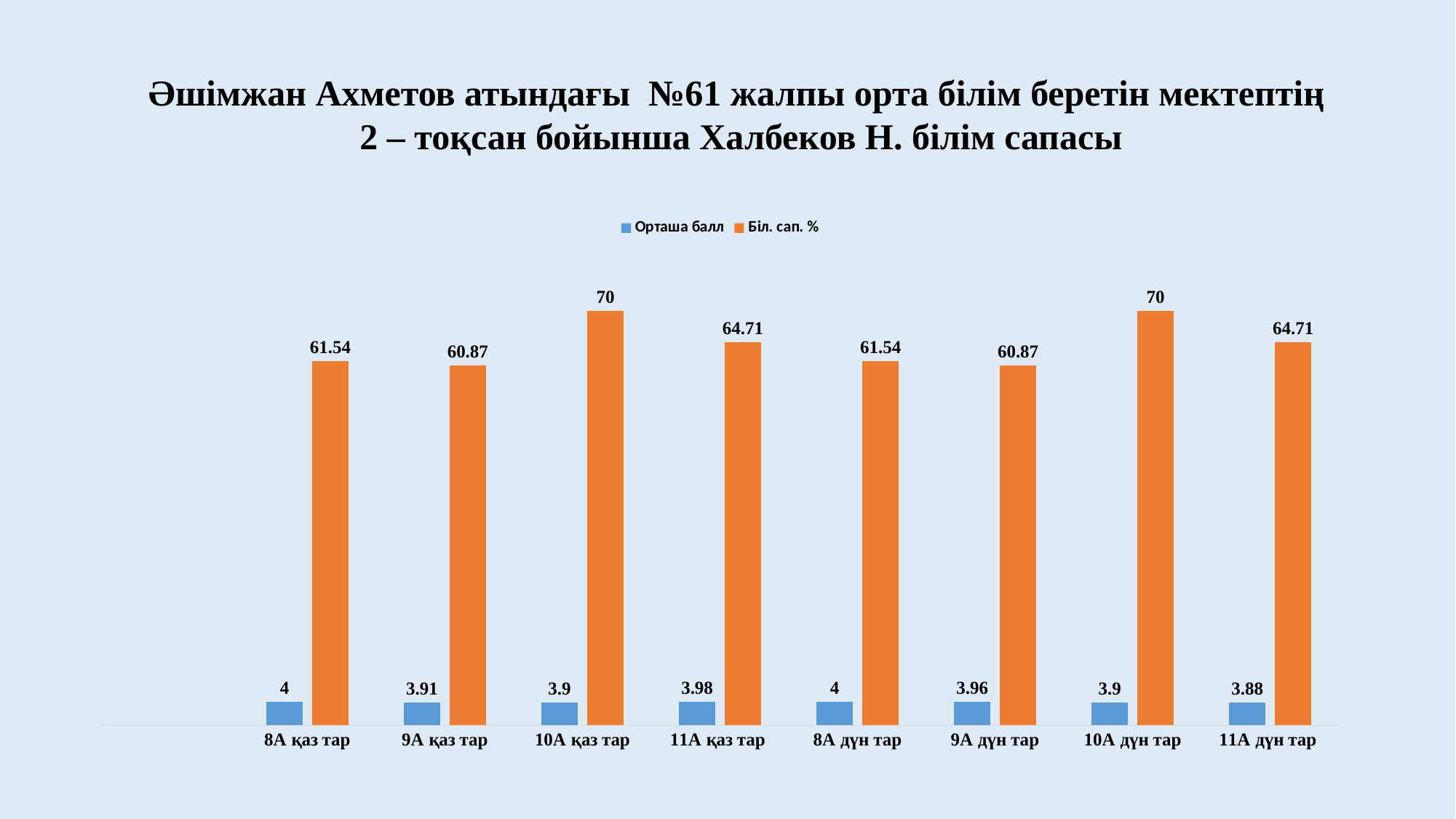

Әшімжан Ахметов атындағы  №61 жалпы орта білім беретін мектептің
2 – тоқсан бойынша Халбеков Н. білім сапасы

### Chart

| Category | Орташа балл | Біл. сап. % |
|---|---|---|
|  | None | None |
| 8А қаз тар | 4.0 | 61.54 |
| 9А қаз тар | 3.91 | 60.87 |
| 10А қаз тар | 3.9 | 70.0 |
| 11А қаз тар  | 3.98 | 64.71 |
| 8А дүн тар | 4.0 | 61.54 |
| 9А дүн тар | 3.96 | 60.87 |
| 10А дүн тар | 3.9 | 70.0 |
| 11А дүн тар  | 3.88 | 64.71 |